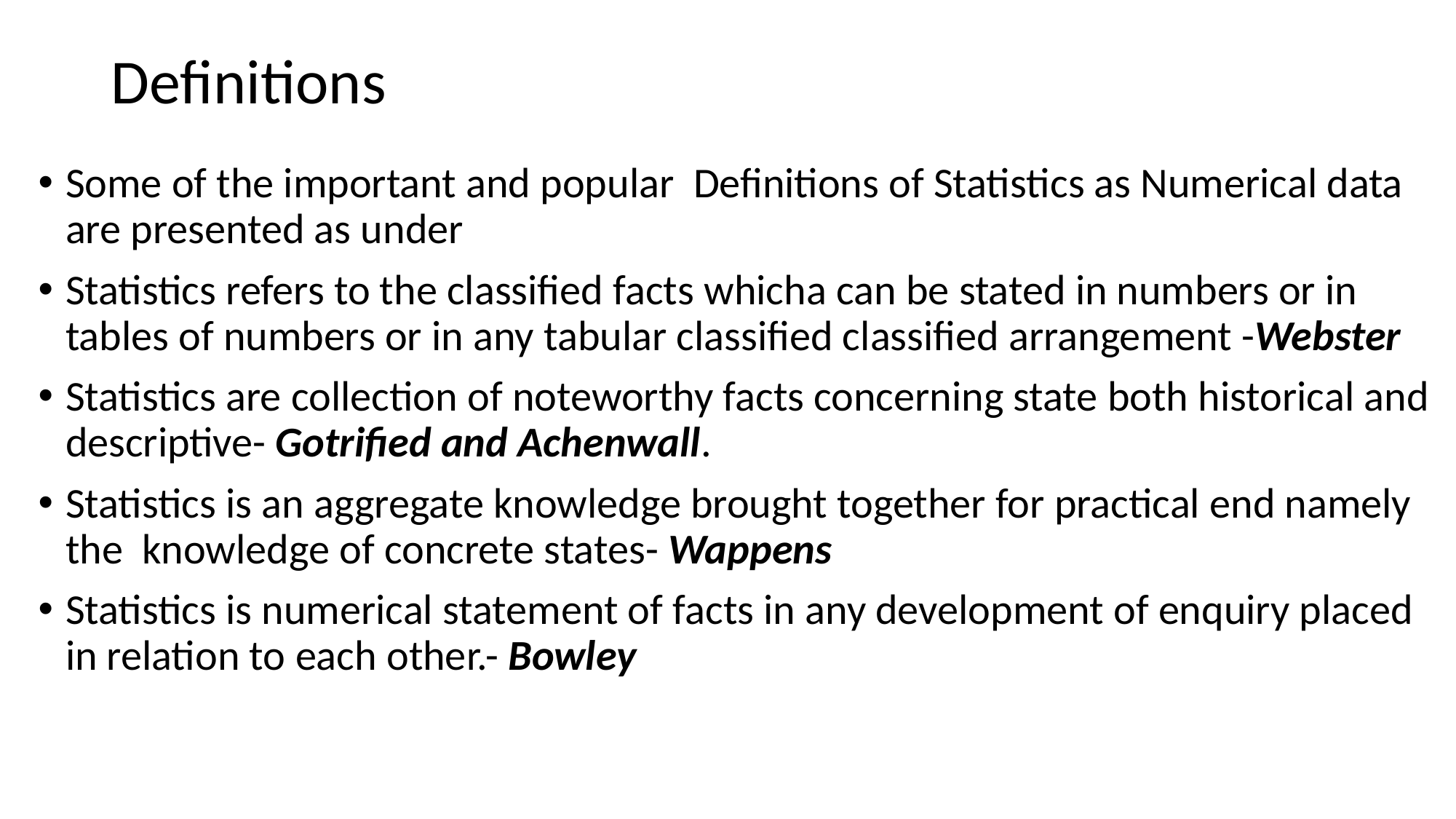

# Definitions
Some of the important and popular  Definitions of Statistics as Numerical data are presented as under
Statistics refers to the classified facts whicha can be stated in numbers or in tables of numbers or in any tabular classified classified arrangement -Webster
Statistics are collection of noteworthy facts concerning state both historical and descriptive- Gotrified and Achenwall.
Statistics is an aggregate knowledge brought together for practical end namely the  knowledge of concrete states- Wappens
Statistics is numerical statement of facts in any development of enquiry placed in relation to each other.- Bowley